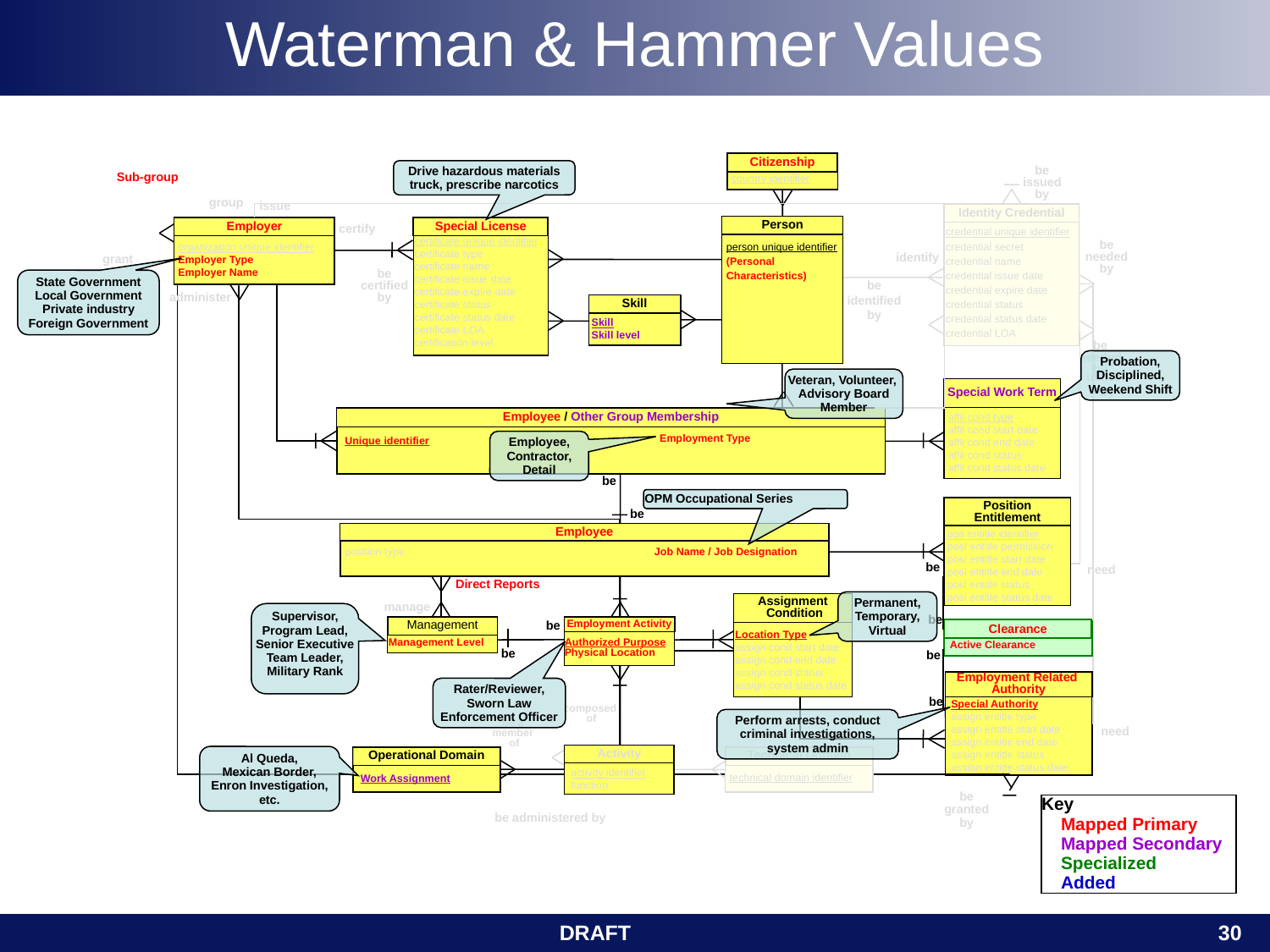

Waterman & Hammer Values

Citizenship
Drive hazardous materials truck, prescribe narcotics
be
issued
by
issue
Sub-group
country identifier

group

Identity Credential

Person

Employer

Special License

certify
be
certified
by
credential unique identifier
credential secret
credential name
credential issue date
credential expire date
credential status
credential status date
credential LOA

be
needed
by
certificate unique identifier
certificate type
certificate name
certificate issue date
certificate expire date
certificate status
certificate status date
certificate LOA
certification level
person unique identifier
(Personal
Characteristics)

organization unique identifier
Employer Type
Employer Name
identify
be
identified
by

grant

State Government
Local Government
Private industry
Foreign Government

administer
be administered by

Skill

Skill
Skill level

be
needed
by

be
utilized
by
Probation,
Disciplined,
Weekend Shift
Veteran, Volunteer,
Advisory Board Member

Special Work Term

Employee / Other Group Membership

affil cond type
affil cond start date
affil cond end date
affil cond status
affil cond status date
Employee,
Contractor,
Detail

Employment Type

Unique identifier

be
be
OPM Occupational Series

Position
Entitlement
Employee

pos entitle identifier
posl entitle permission
posl entitle start date
posl entitle end date
posl entitle status
posl entitle status date

Job Name / Job Designation
position type

need
be

Direct Reports
Permanent, Temporary, Virtual
Assignment
 Condition

manage
Supervisor,
Program Lead,
Senior Executive
Team Leader,
Military Rank
be

Management

Employment Activity
Clearance

Active Clearance
be
be

Location Type
assign cond start date
assign cond end date
assign cond status
assign cond status date

Authorized Purpose
Physical Location
Management Level

be

Employment Related
Authority
Rater/Reviewer,
Sworn Law Enforcement Officer
be
Special Authority
assign entitle type
assign entitle start date
assign entitle end date
assign entitle status
assign entitle status date

composed
 of
Perform arrests, conduct criminal investigations, system admin
need
be a
member
of

Activity
Al Queda,
Mexican Border,
Enron Investigation,
etc.
Operational Domain

Technical Domain

activity identifier
function
technical domain identifier
Work Assignment

be
granted
by
Key
    Mapped Primary
    Mapped Secondary
    Specialized
    Added
| DRAFT | 30 |
| --- | --- |